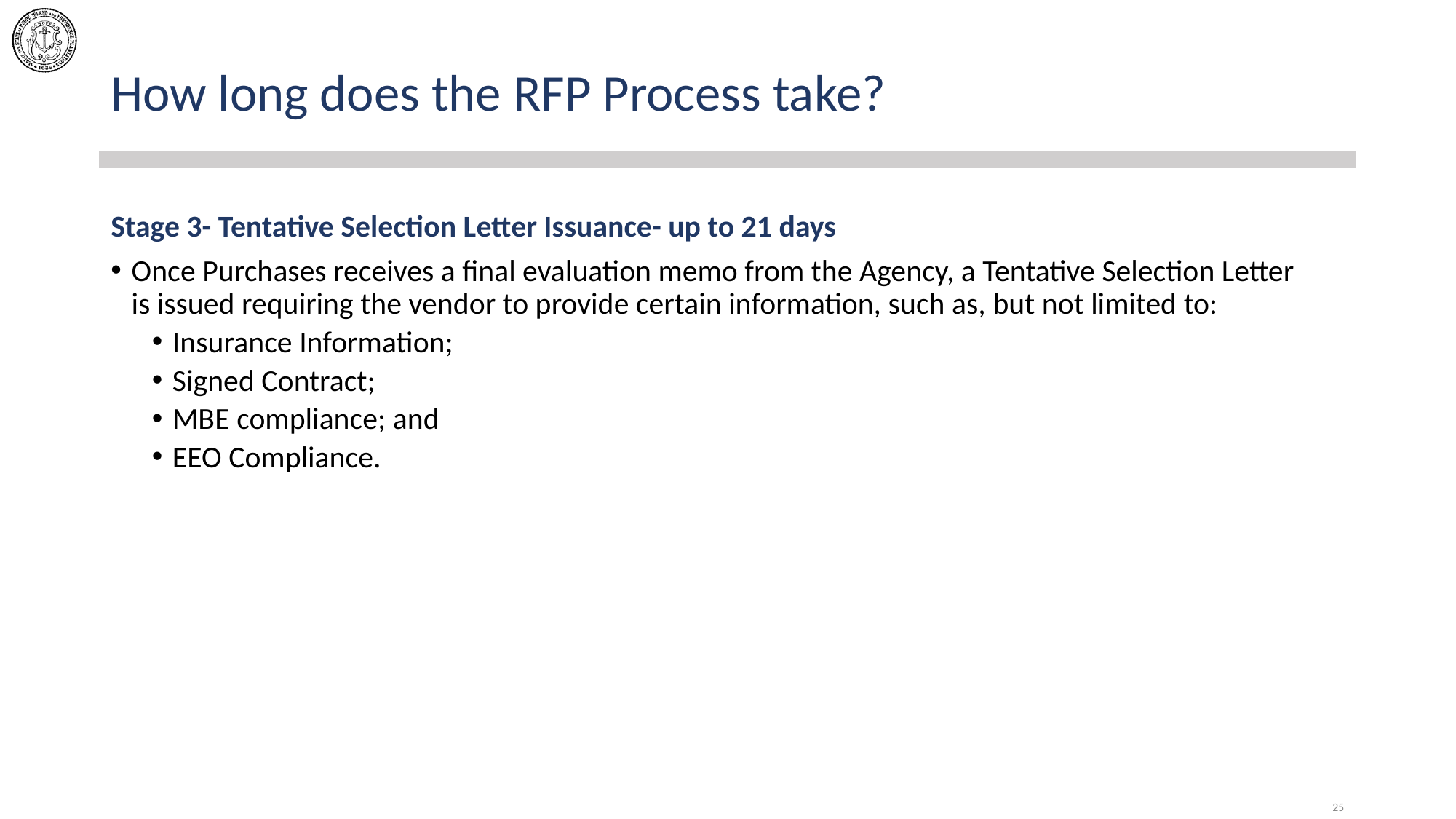

# How long does the RFP Process take?
Stage 3- Tentative Selection Letter Issuance- up to 21 days
Once Purchases receives a final evaluation memo from the Agency, a Tentative Selection Letter is issued requiring the vendor to provide certain information, such as, but not limited to:
Insurance Information;
Signed Contract;
MBE compliance; and
EEO Compliance.

25